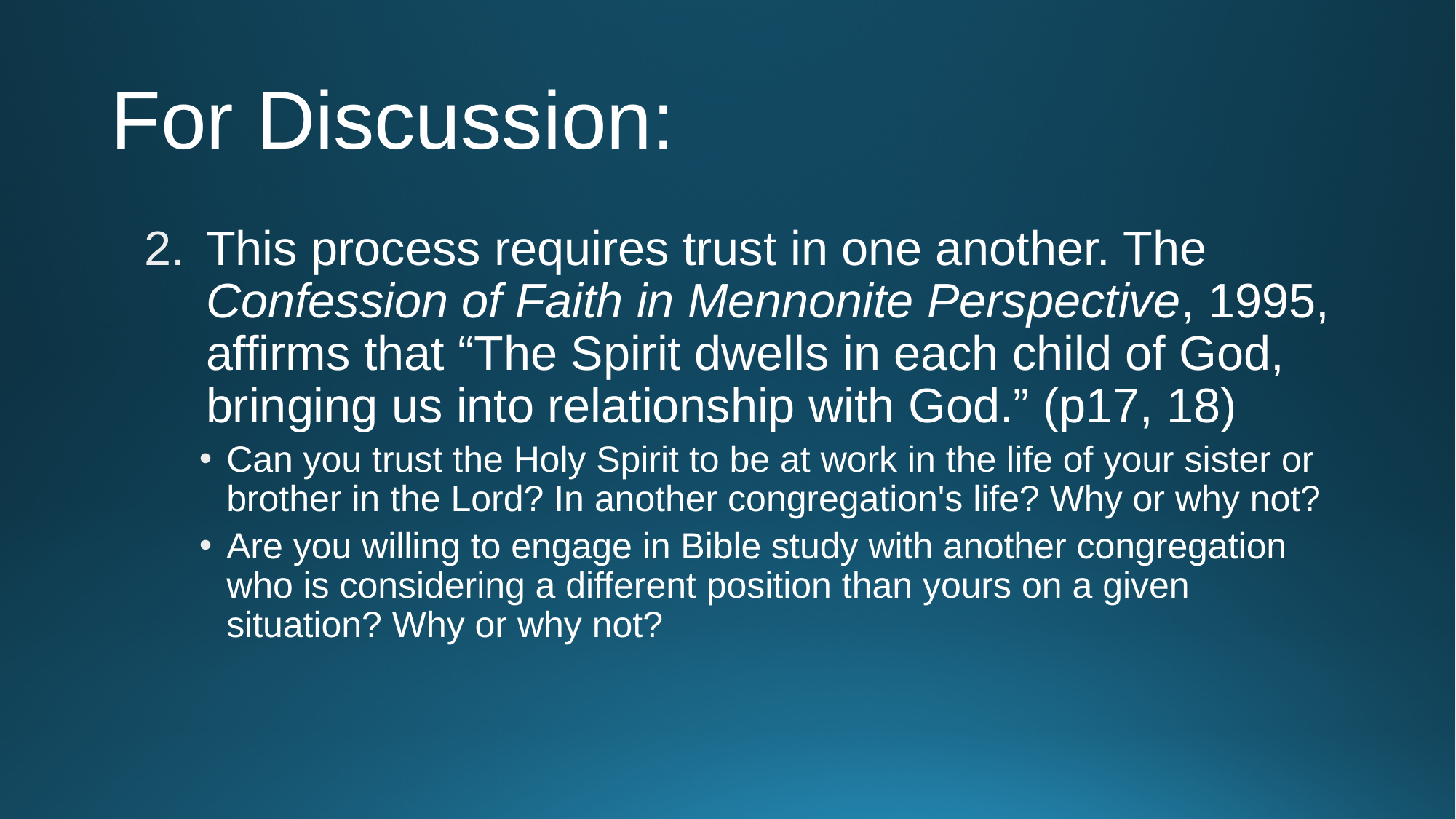

# For Discussion:
This process requires trust in one another. The Confession of Faith in Mennonite Perspective, 1995, affirms that “The Spirit dwells in each child of God, bringing us into relationship with God.” (p17, 18)
Can you trust the Holy Spirit to be at work in the life of your sister or brother in the Lord? In another congregation's life? Why or why not?
Are you willing to engage in Bible study with another congregation who is considering a different position than yours on a given situation? Why or why not?